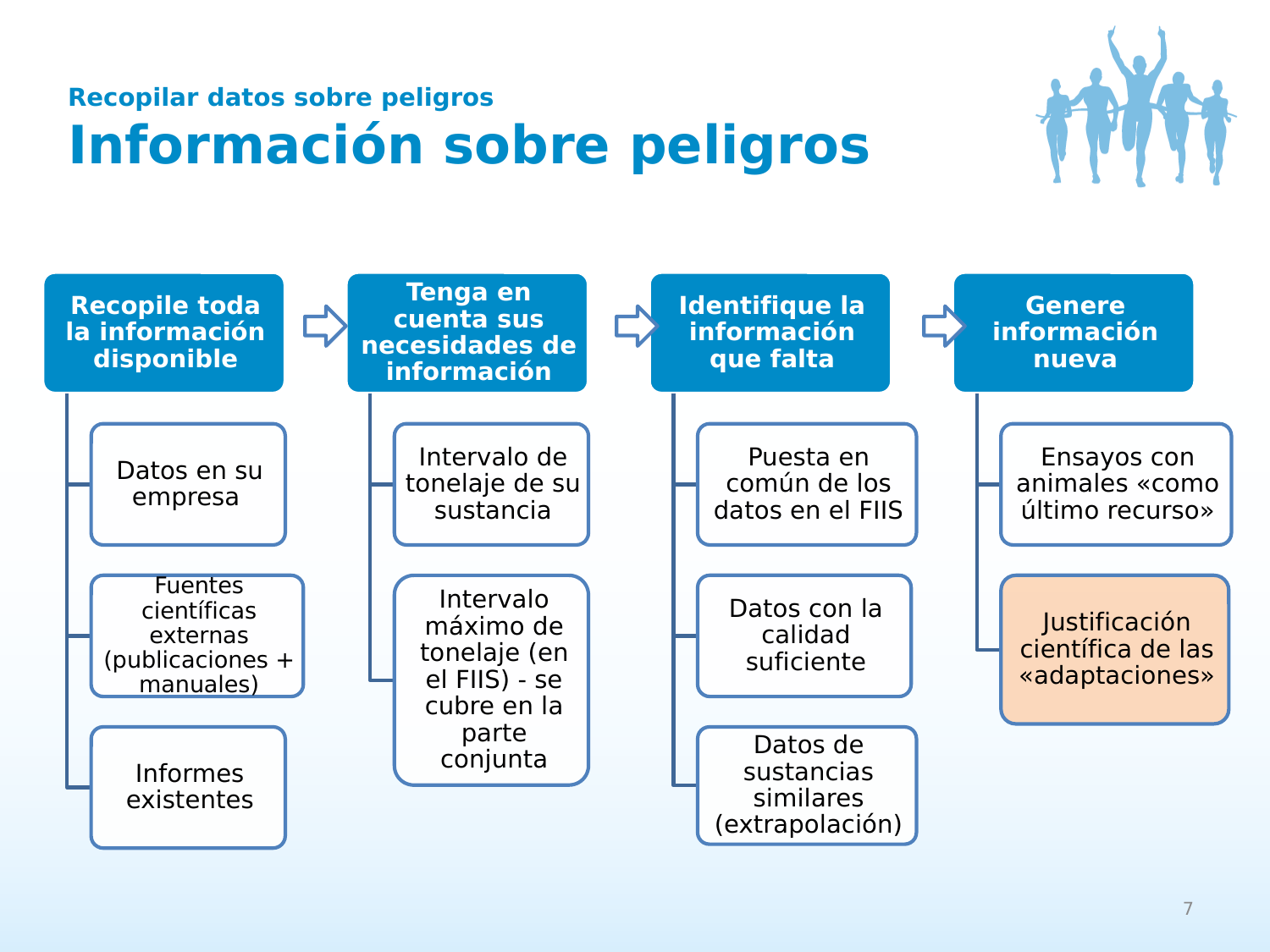

Recopilar datos sobre peligros
Información sobre peligros

Recopile toda la información disponible

Datos en su empresa

Fuentes científicas externas (publicaciones + manuales)

Informes existentes
Tenga en cuenta sus necesidades de información

Intervalo de tonelaje de su sustancia

Intervalo máximo de tonelaje (en el FIIS) - se cubre en la parte conjunta
Identifique la información que falta

Puesta en común de los datos en el FIIS

Datos con la calidad suficiente

Datos de sustancias similares (extrapolación)
Genere información nueva

Ensayos con animales «como último recurso»

Justificación científica de las «adaptaciones»

7